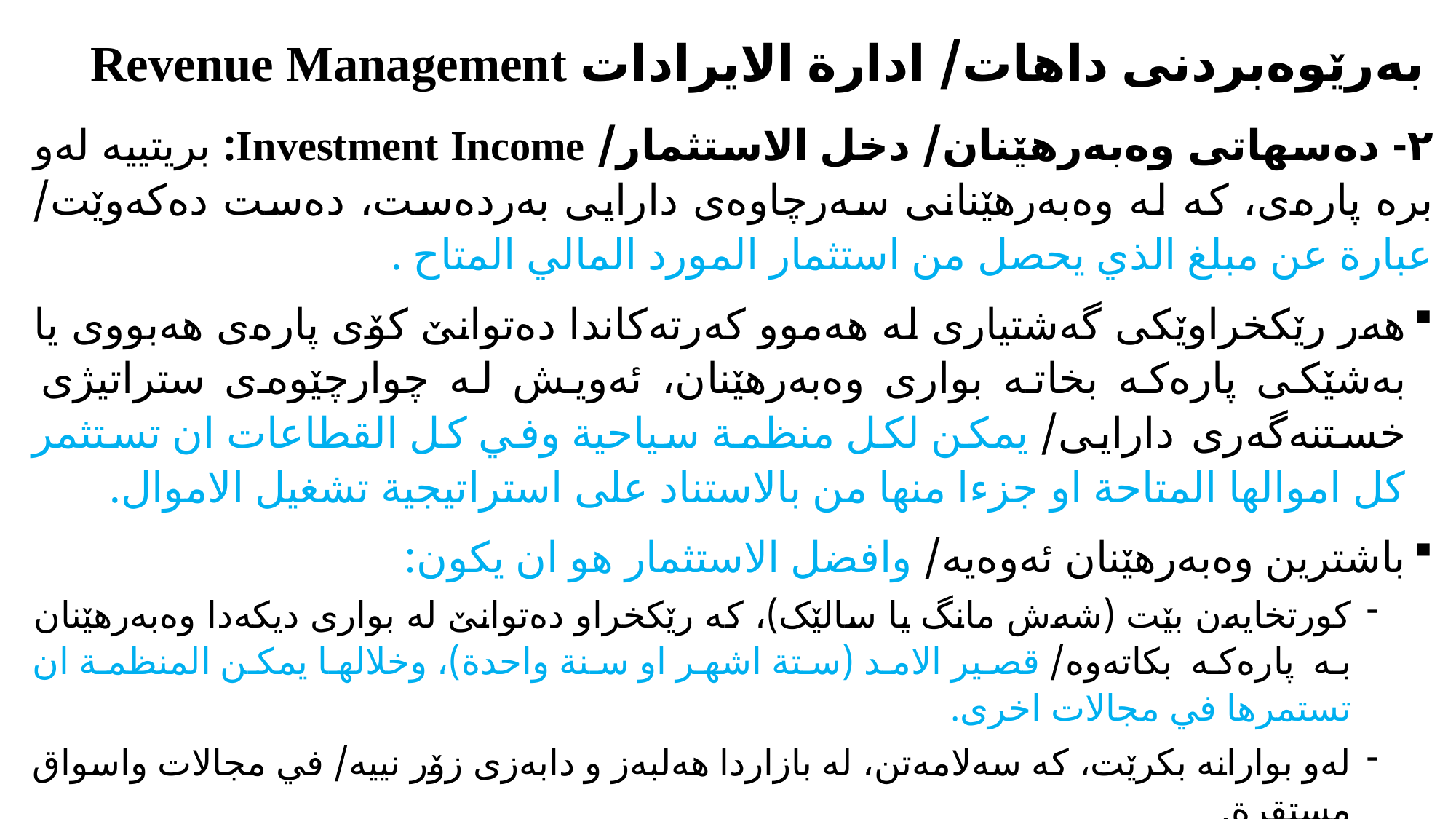

# بەرێوەبردنی داهات/ ادارة الايرادات Revenue Management
٢- دەسهاتی وەبەرهێنان/ دخل الاستثمار/ Investment Income: بریتییە لەو برە پارەی، کە لە وەبەرهێنانی سەرچاوەی دارایی بەردەست، دەست دەکەوێت/ عبارة عن مبلغ الذي يحصل من استثمار المورد المالي المتاح .
هەر رێکخراوێکی گەشتیاری لە هەموو کەرتەکاندا دەتوانێ کۆی پارەی هەبووی یا بەشێکی پارەکە بخاتە بواری وەبەرهێنان، ئەویش لە چوارچێوەی ستراتیژی خستنەگەری دارایی/ يمكن لكل منظمة سياحية وفي كل القطاعات ان تستثمر كل اموالها المتاحة او جزءا منها من بالاستناد على استراتيجية تشغيل الاموال.
باشترین وەبەرهێنان ئەوەیە/ وافضل الاستثمار هو ان يكون:
کورتخایەن بێت (شەش مانگ یا سالێک)، کە رێکخراو دەتوانێ لە بواری دیکەدا وەبەرهێنان بە پارەکە بکاتەوە/ قصير الامد (ستة اشهر او سنة واحدة)، وخلالها يمكن المنظمة ان تستمرها في مجالات اخرى.
لەو بوارانە بکرێت، کە سەلامەتن، لە بازاردا هەلبەز و دابەزی زۆر نییە/ في مجالات واسواق مستقرة.